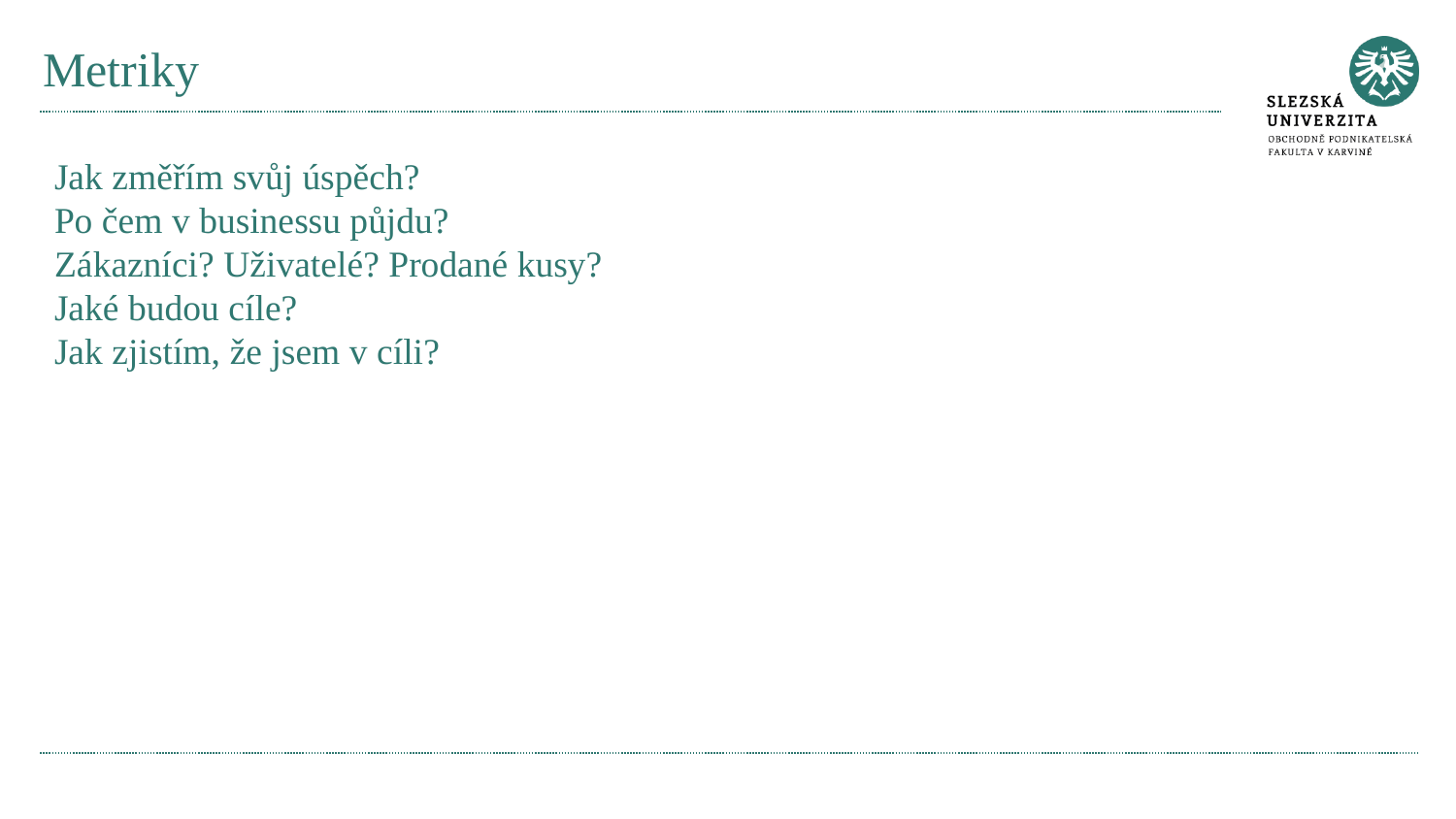

# Metriky
Jak změřím svůj úspěch?
Po čem v businessu půjdu?
Zákazníci? Uživatelé? Prodané kusy?
Jaké budou cíle?
Jak zjistím, že jsem v cíli?